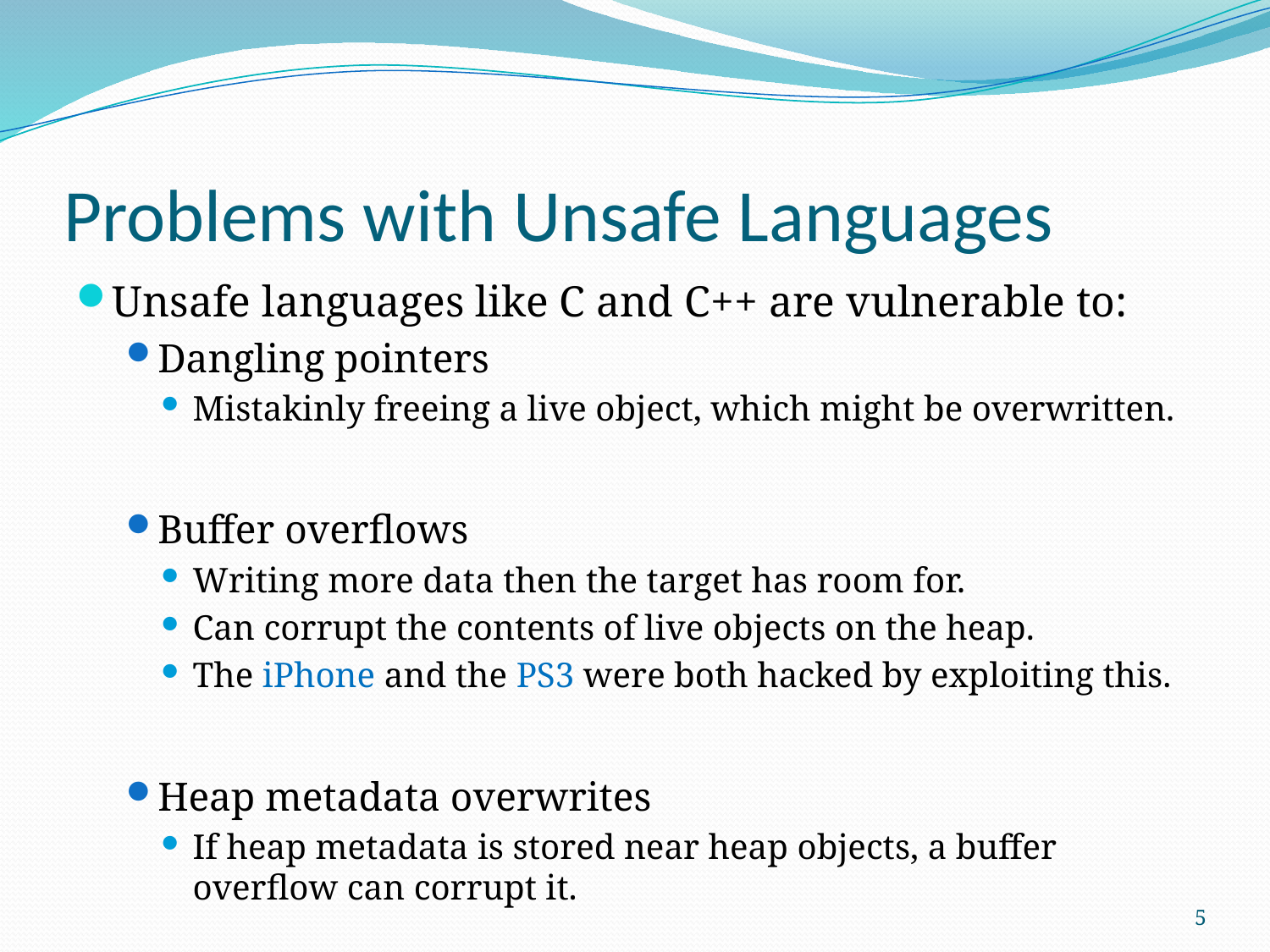

# Problems with Unsafe Languages
Unsafe languages like C and C++ are vulnerable to:
Dangling pointers
Mistakinly freeing a live object, which might be overwritten.

Buffer overﬂows
Writing more data then the target has room for.
Can corrupt the contents of live objects on the heap.
The iPhone and the PS3 were both hacked by exploiting this.

Heap metadata overwrites
If heap metadata is stored near heap objects, a buffer overflow can corrupt it.
5